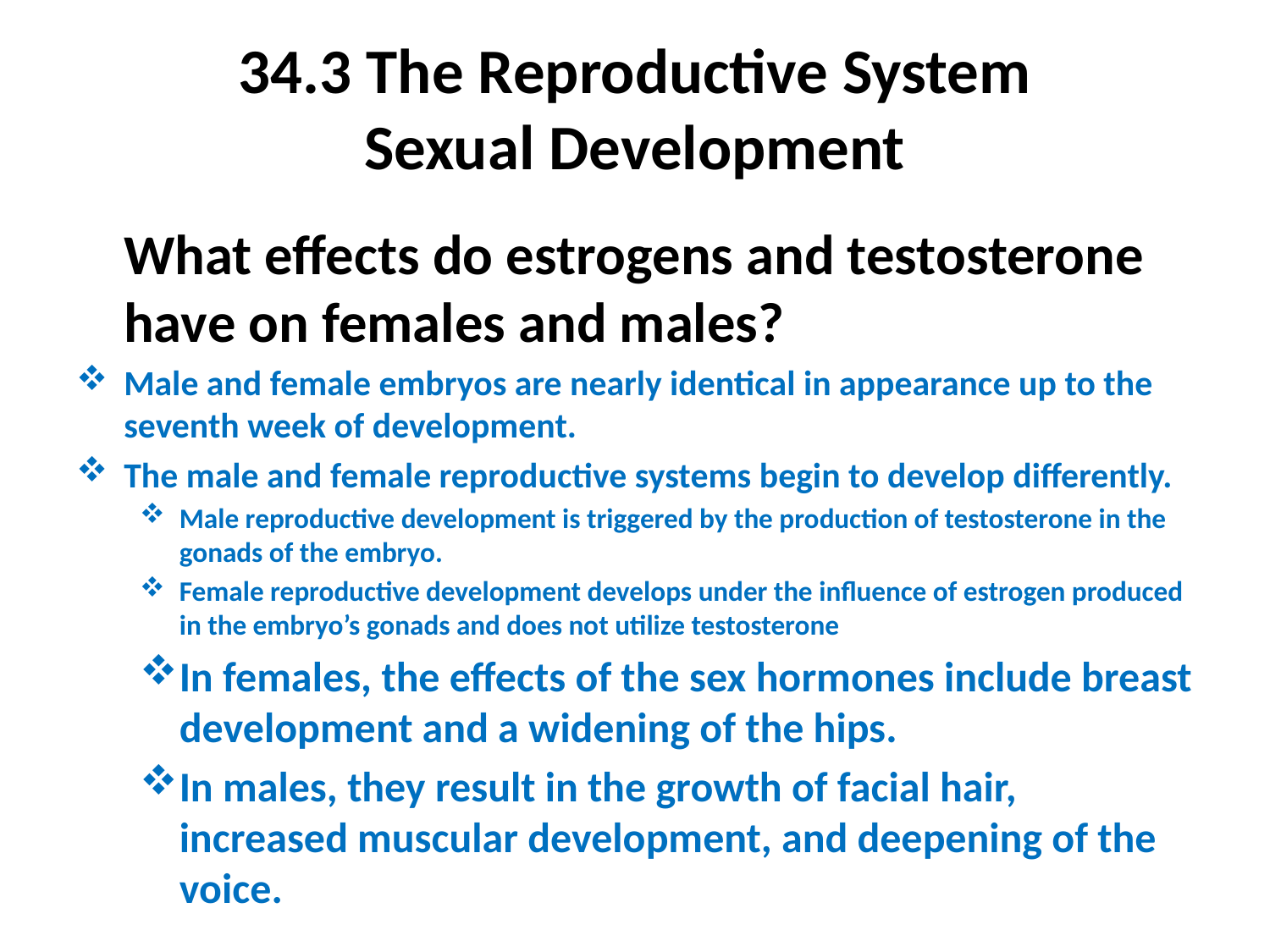

# 34.3 The Reproductive System Sexual Development
 	What effects do estrogens and testosterone have on females and males?
Male and female embryos are nearly identical in appearance up to the seventh week of development.
The male and female reproductive systems begin to develop differently.
Male reproductive development is triggered by the production of testosterone in the gonads of the embryo.
Female reproductive development develops under the influence of estrogen produced in the embryo’s gonads and does not utilize testosterone
In females, the effects of the sex hormones include breast development and a widening of the hips.
In males, they result in the growth of facial hair, increased muscular development, and deepening of the voice.